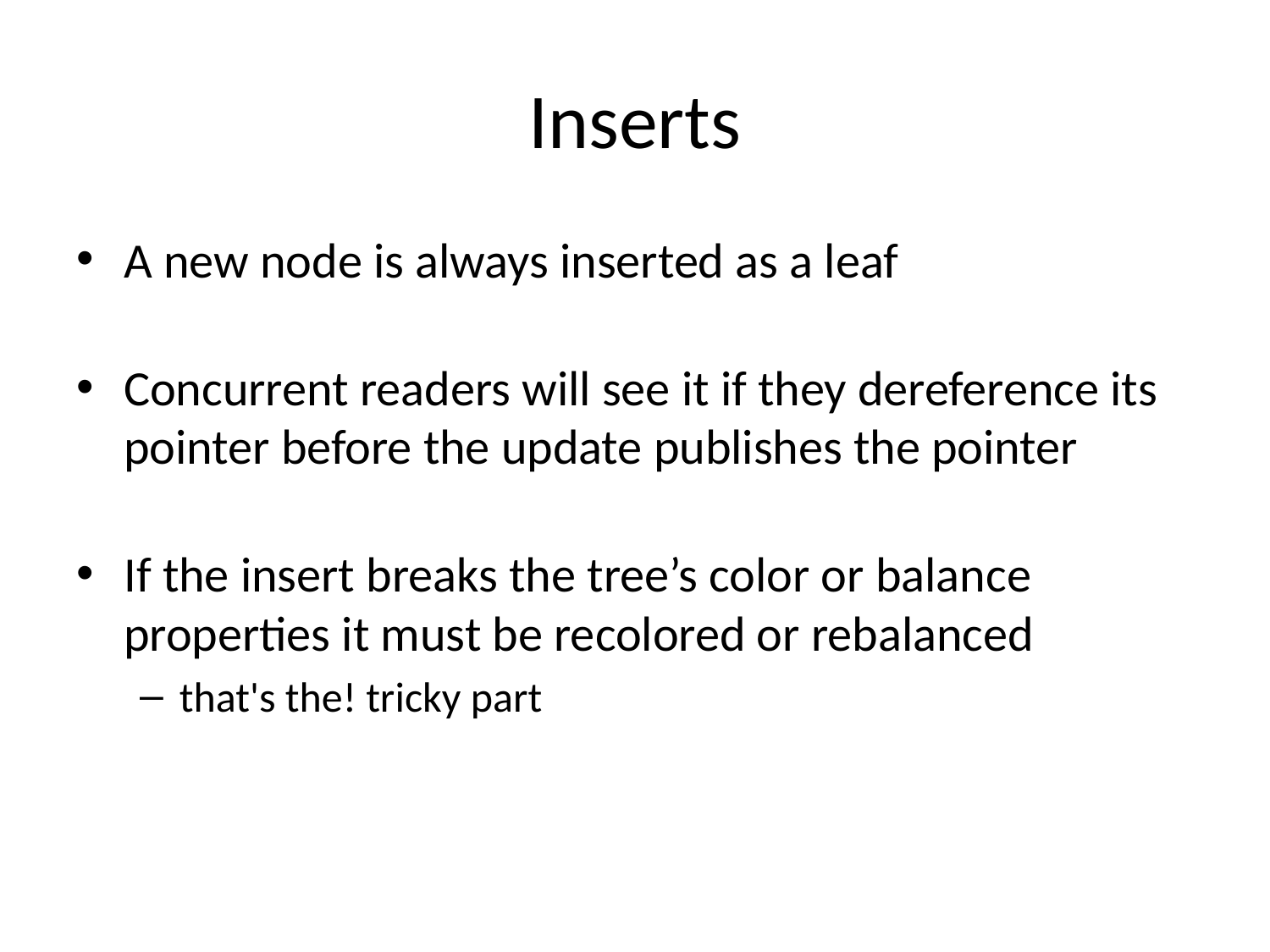

# Inserts
A new node is always inserted as a leaf

Concurrent readers will see it if they dereference its pointer before the update publishes the pointer

If the insert breaks the tree’s color or balance properties it must be recolored or rebalanced
that's the! tricky part